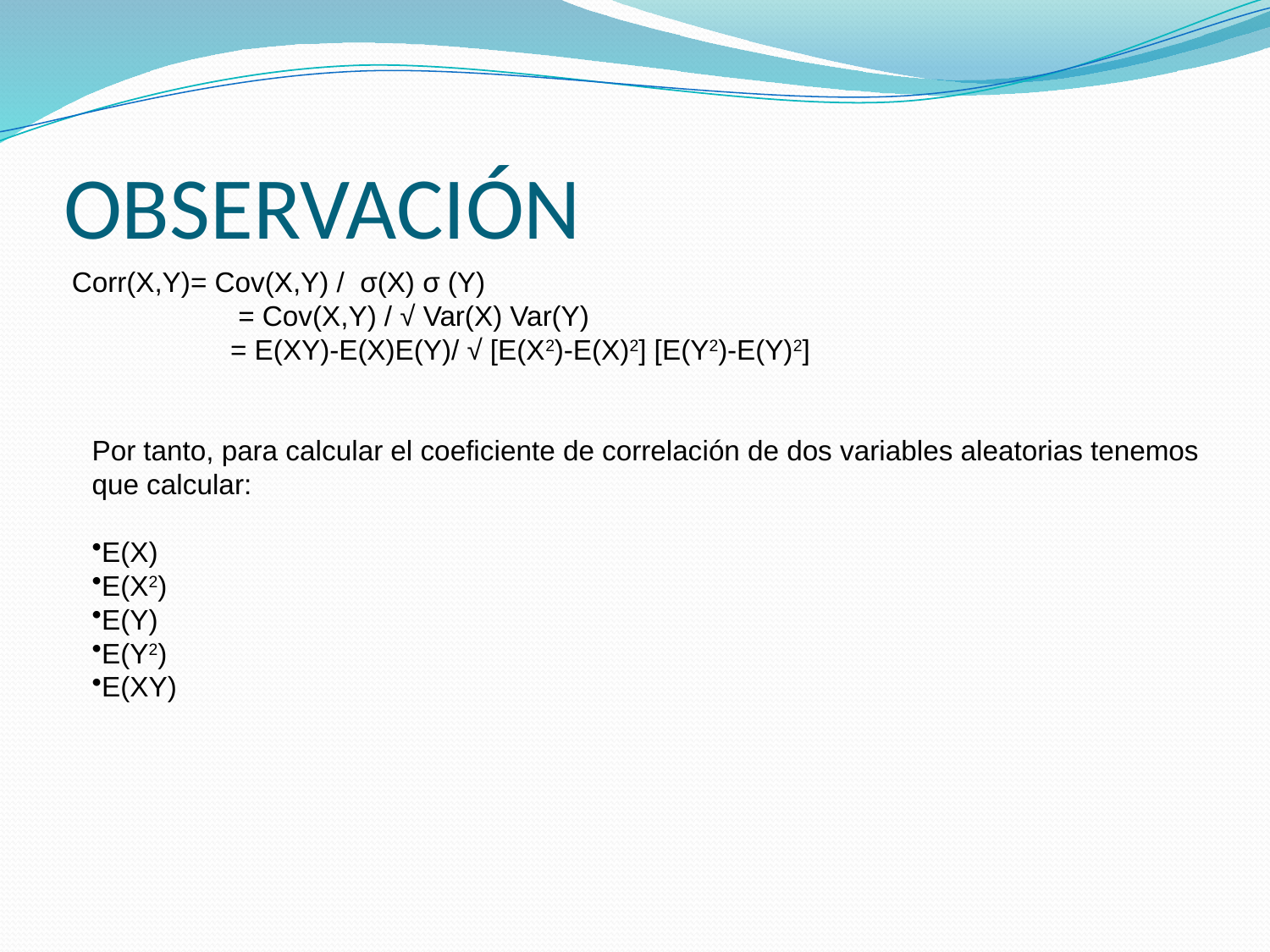

# OBSERVACIÓN
Corr(X,Y)= Cov(X,Y) /  σ(X) σ (Y)
	     = Cov(X,Y) / √ Var(X) Var(Y)
	    = E(XY)-E(X)E(Y)/ √ [E(X2)-E(X)2] [E(Y2)-E(Y)2]
Por tanto, para calcular el coeficiente de correlación de dos variables aleatorias tenemos que calcular:

E(X)
E(X2)
E(Y)
E(Y2)
E(XY)